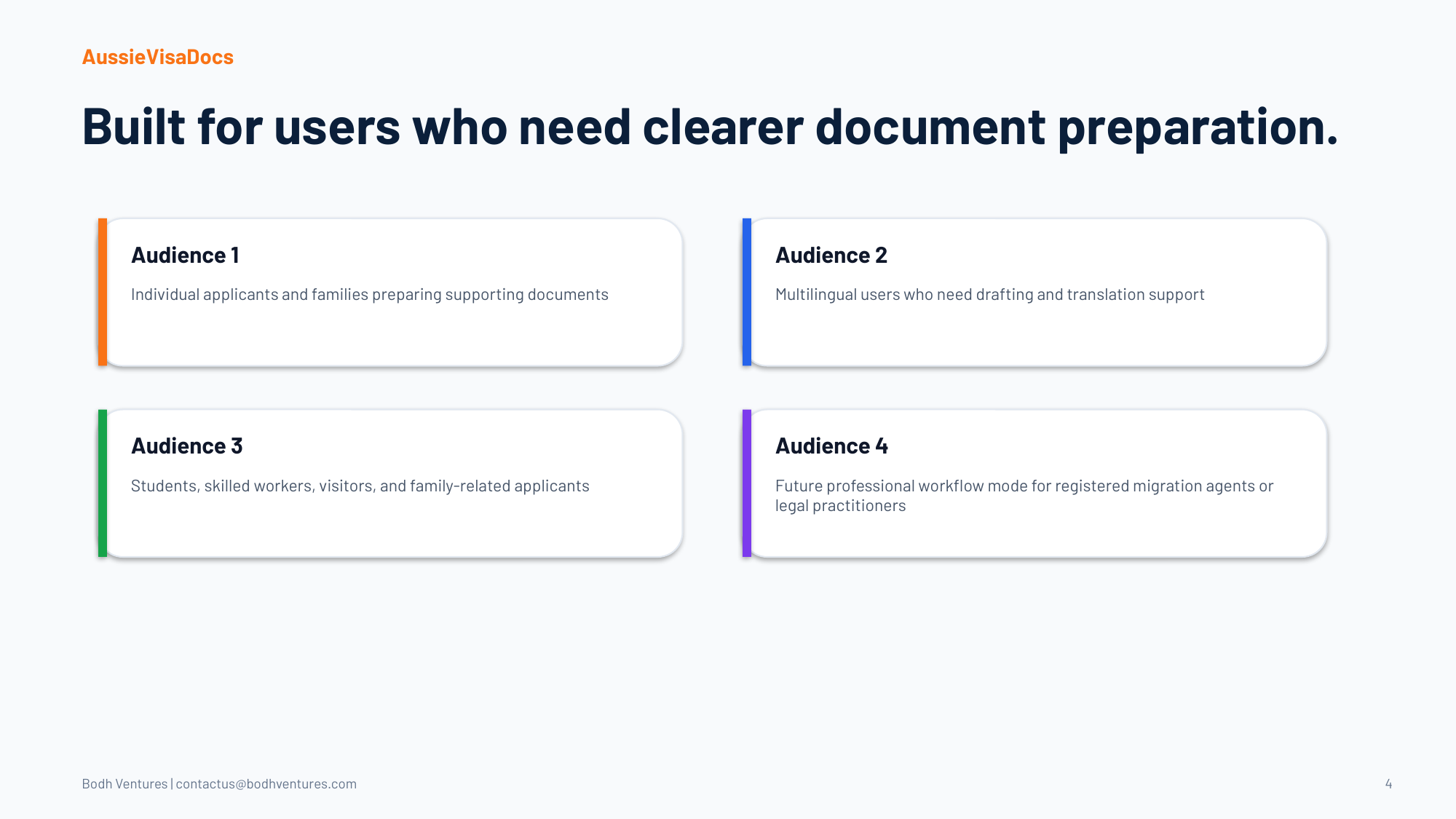

AussieVisaDocs
Built for users who need clearer document preparation.

Audience 1
Audience 2
Individual applicants and families preparing supporting documents
Multilingual users who need drafting and translation support

Audience 3
Audience 4
Students, skilled workers, visitors, and family-related applicants
Future professional workflow mode for registered migration agents or legal practitioners
Bodh Ventures | contactus@bodhventures.com
4